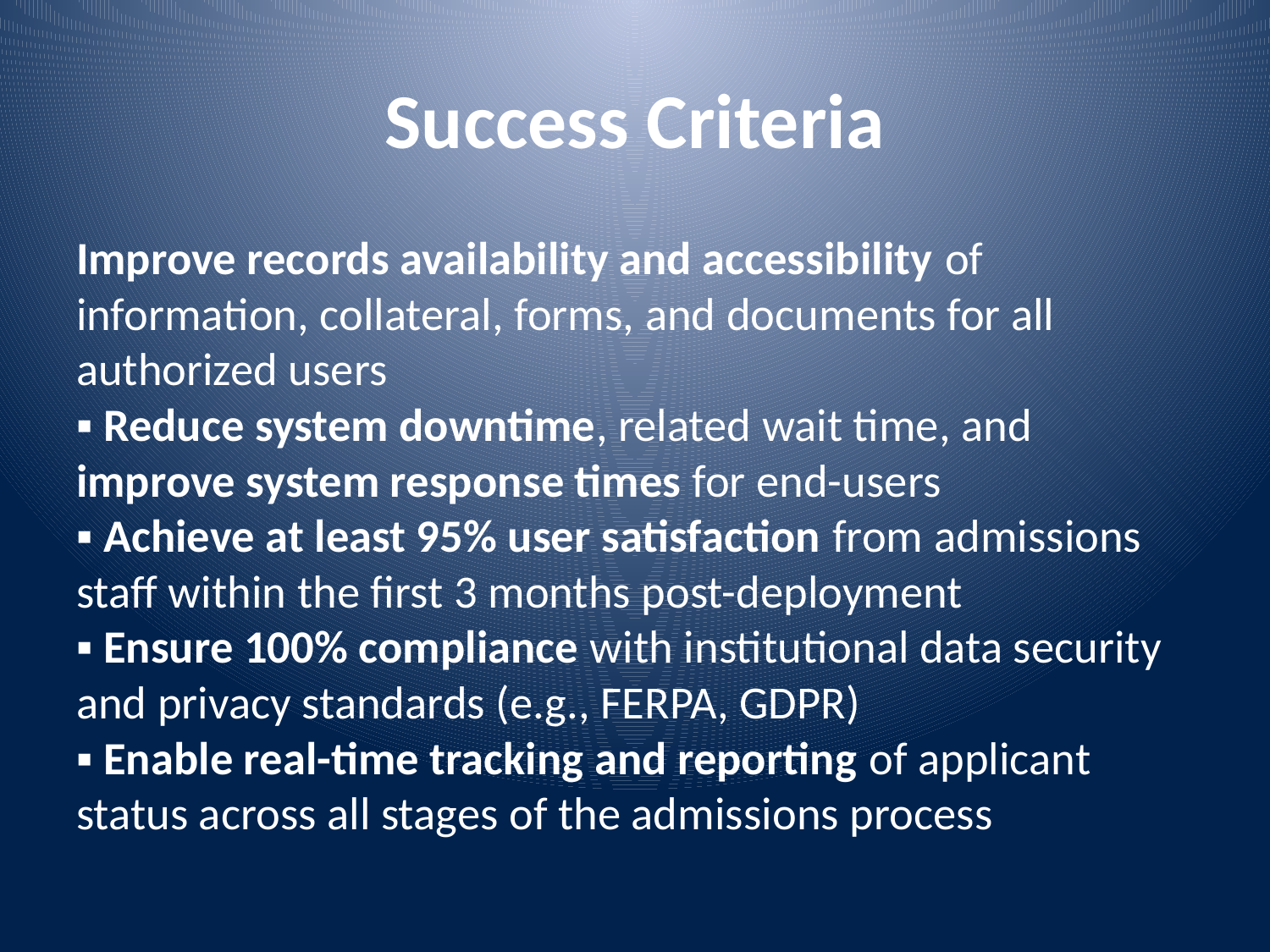

# Success Criteria
Improve records availability and accessibility of information, collateral, forms, and documents for all authorized users
▪ Reduce system downtime, related wait time, and improve system response times for end-users
▪ Achieve at least 95% user satisfaction from admissions staff within the first 3 months post-deployment
▪ Ensure 100% compliance with institutional data security and privacy standards (e.g., FERPA, GDPR)
▪ Enable real-time tracking and reporting of applicant status across all stages of the admissions process